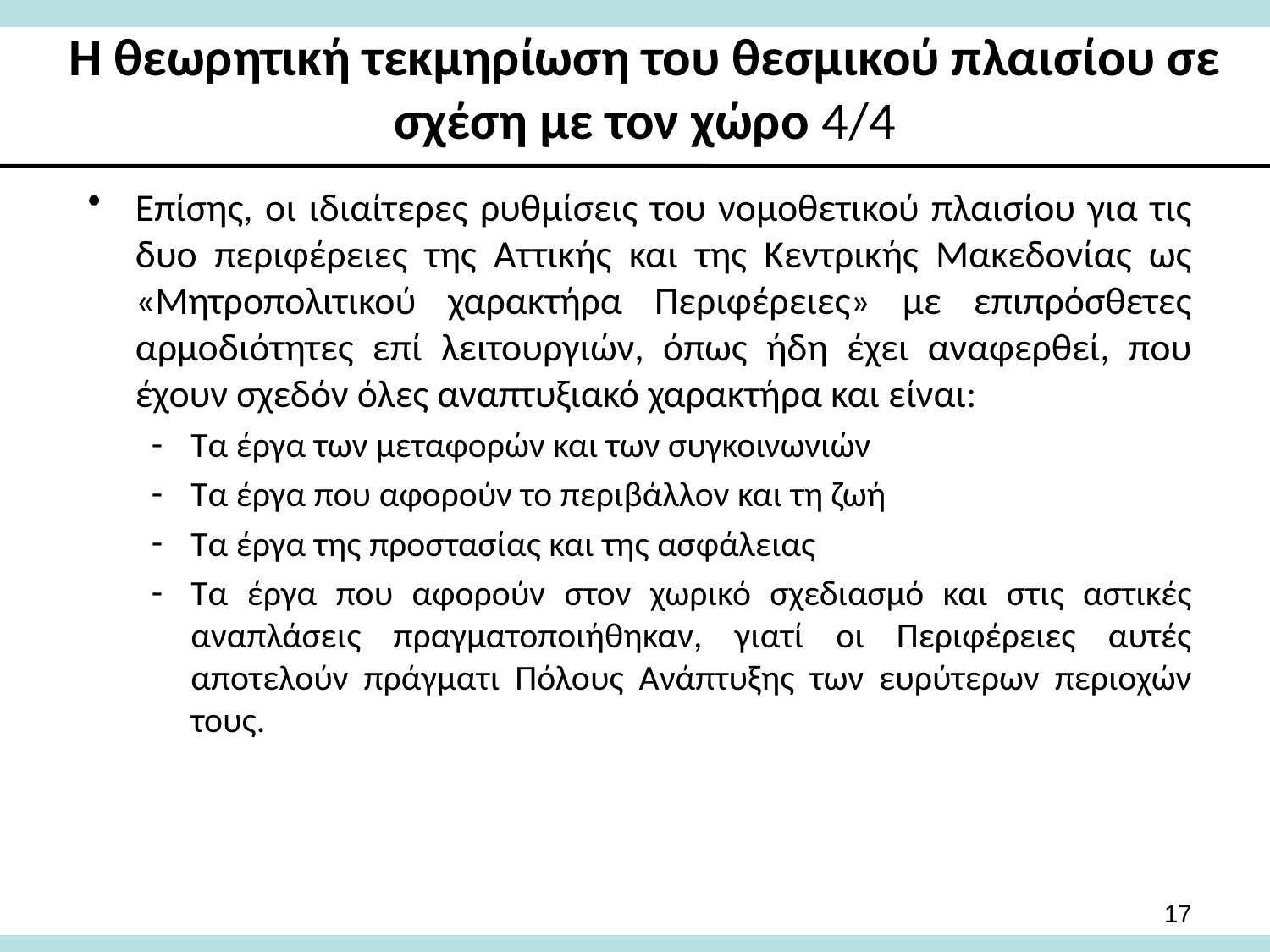

# Η θεωρητική τεκμηρίωση του θεσμικού πλαισίου σε σχέση με τον χώρο 4/4
Επίσης, οι ιδιαίτερες ρυθμίσεις του νομοθετικού πλαισίου για τις δυο περιφέρειες της Αττικής και της Κεντρικής Μακεδονίας ως «Μητροπολιτικού χαρακτήρα Περιφέρειες» με επιπρόσθετες αρμοδιότητες επί λειτουργιών, όπως ήδη έχει αναφερθεί, που έχουν σχεδόν όλες αναπτυξιακό χαρακτήρα και είναι:
Τα έργα των μεταφορών και των συγκοινωνιών
Τα έργα που αφορούν το περιβάλλον και τη ζωή
Τα έργα της προστασίας και της ασφάλειας
Τα έργα που αφορούν στον χωρικό σχεδιασμό και στις αστικές αναπλάσεις πραγματοποιήθηκαν, γιατί οι Περιφέρειες αυτές αποτελούν πράγματι Πόλους Ανάπτυξης των ευρύτερων περιοχών τους.

17